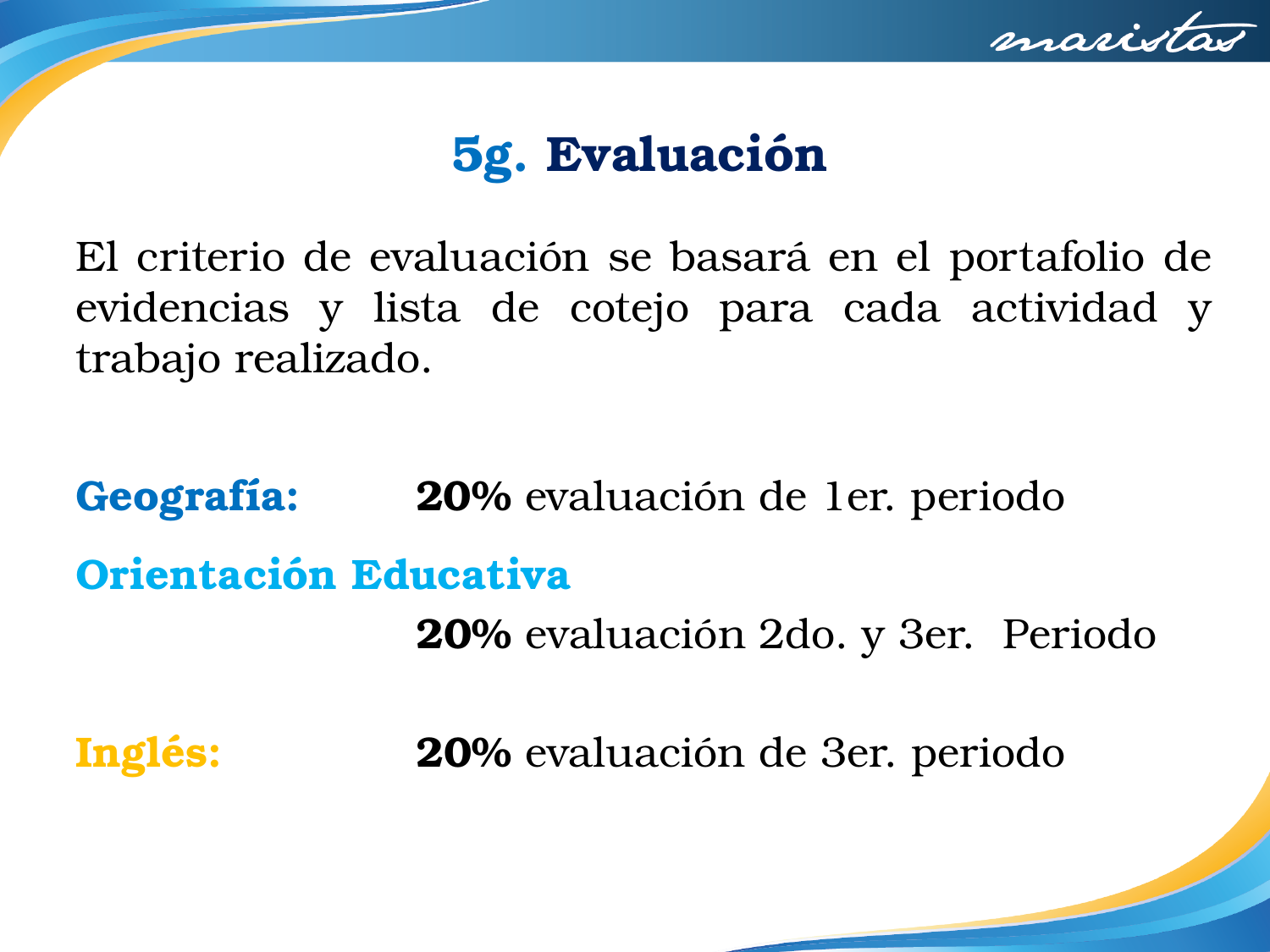

# 5g. Evaluación
El criterio de evaluación se basará en el portafolio de evidencias y lista de cotejo para cada actividad y trabajo realizado.

Geografía:        20% evaluación de 1er. periodo

Orientación Educativa
        		      20% evaluación 2do. y 3er.  Periodo

Inglés:              20% evaluación de 3er. periodo